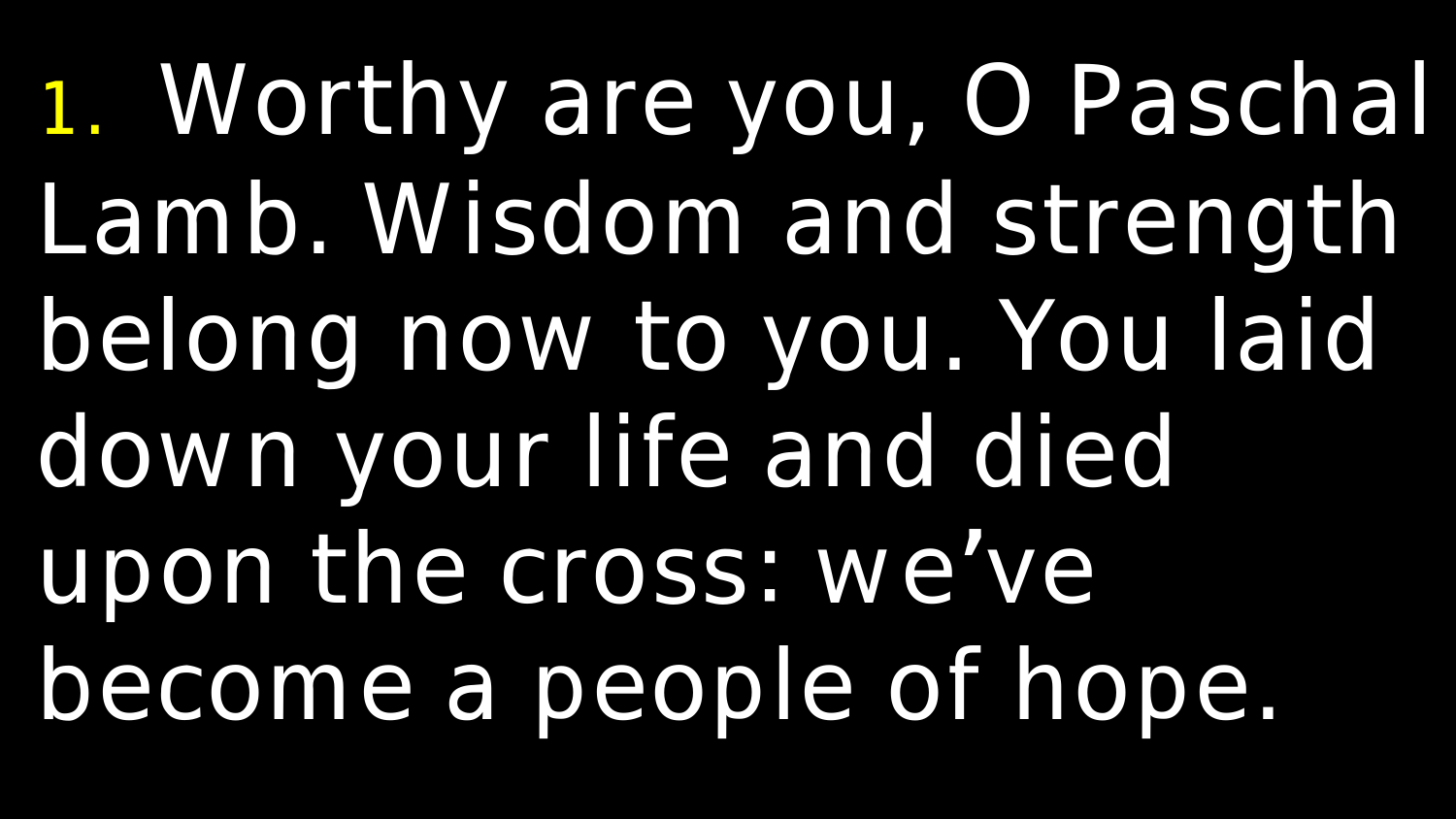

1.  Worthy are you, O Paschal Lamb. Wisdom and strength belong now to you. You laid down your life and died upon the cross: we’ve become a people of hope.